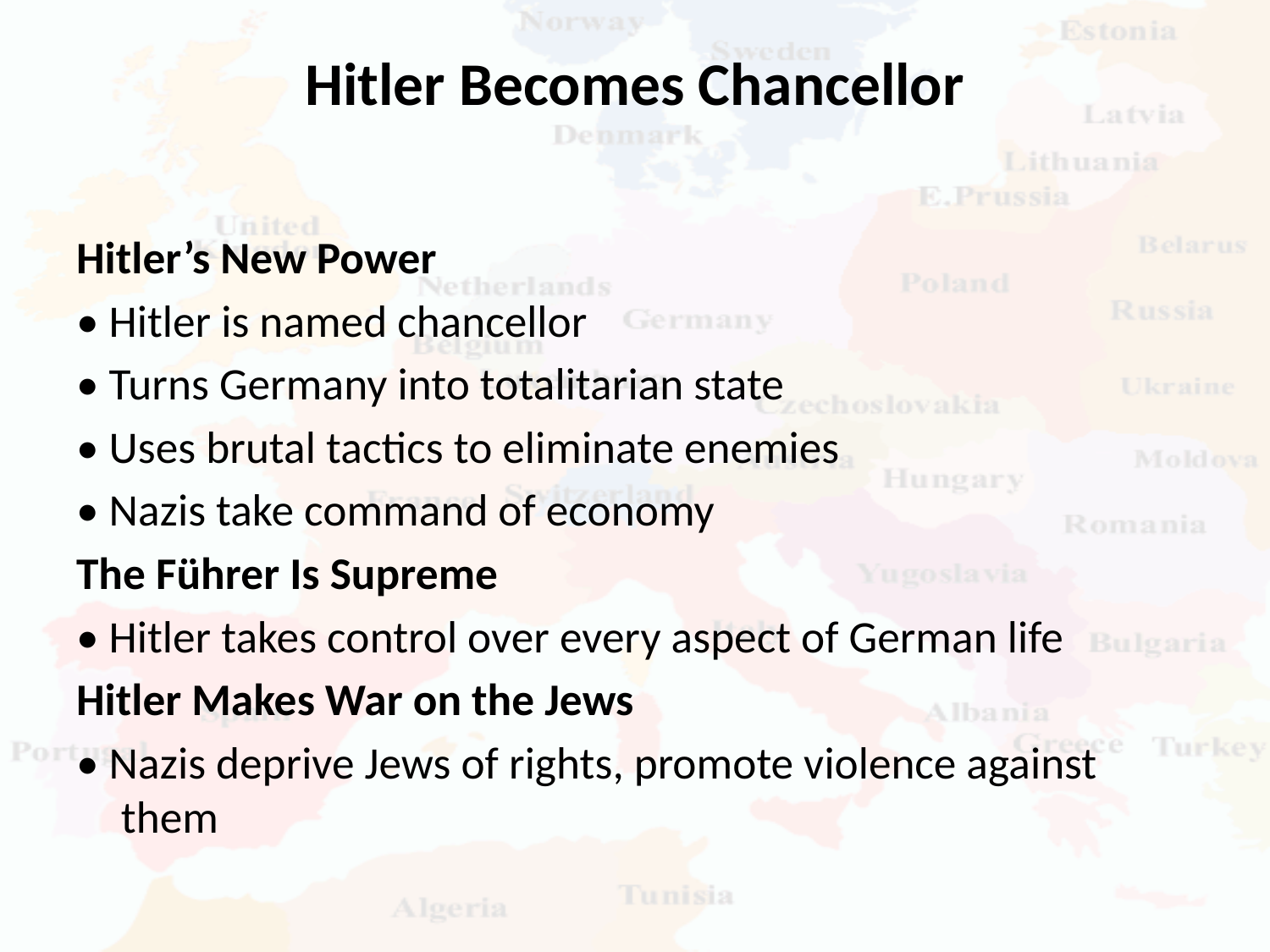

# Hitler Becomes Chancellor
Hitler’s New Power
• Hitler is named chancellor
• Turns Germany into totalitarian state
• Uses brutal tactics to eliminate enemies
• Nazis take command of economy
The Führer Is Supreme
• Hitler takes control over every aspect of German life
Hitler Makes War on the Jews
• Nazis deprive Jews of rights, promote violence against them